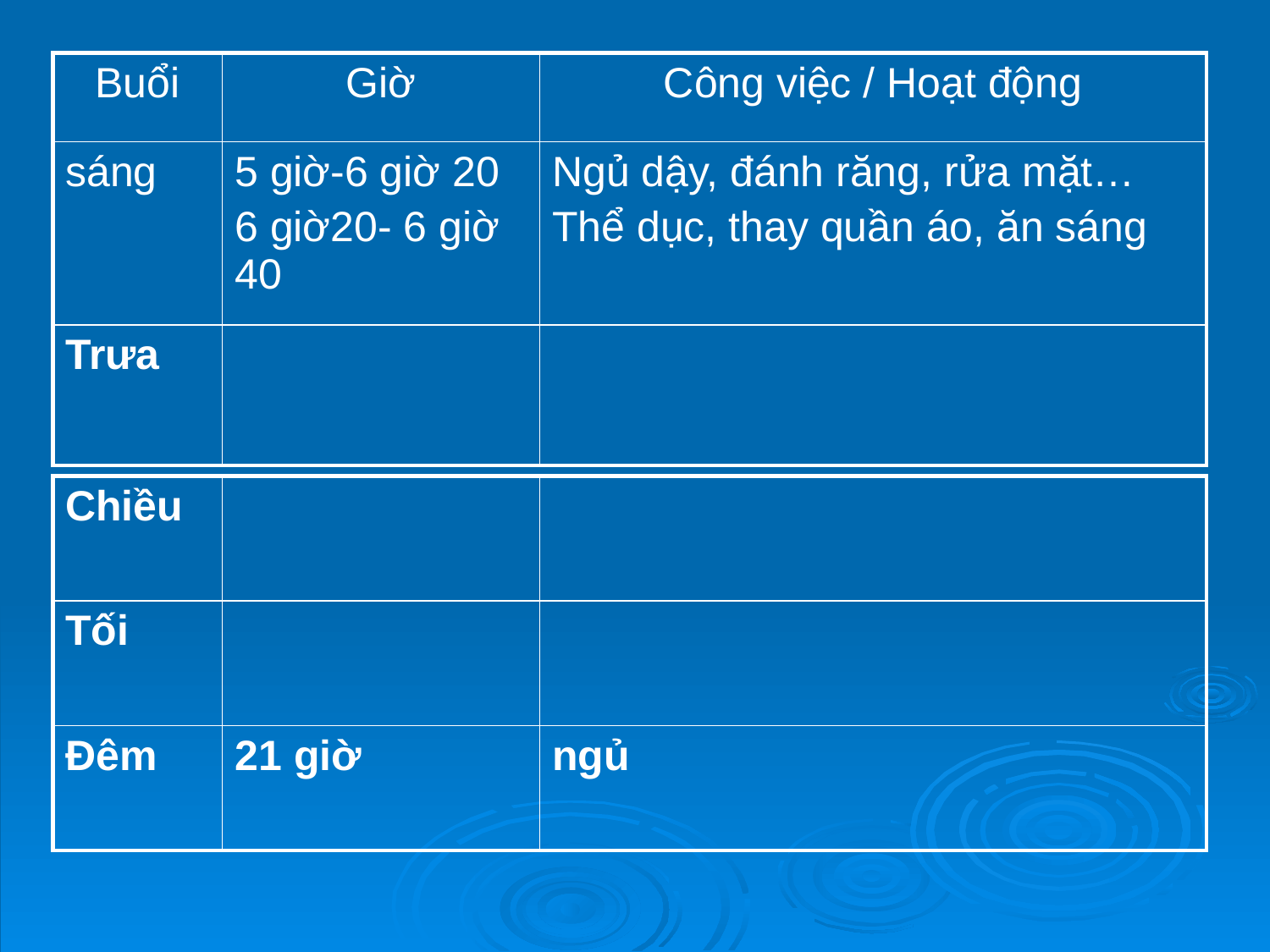

| Buổi | Giờ | Công việc / Hoạt động |
| --- | --- | --- |
| sáng | 5 giờ-6 giờ 20 6 giờ20- 6 giờ 40 | Ngủ dậy, đánh răng, rửa mặt… Thể dục, thay quần áo, ăn sáng |
| Trưa |  |  |
| Chiều |  |  |
| --- | --- | --- |
| Tối |  |  |
| Đêm | 21 giờ | ngủ |